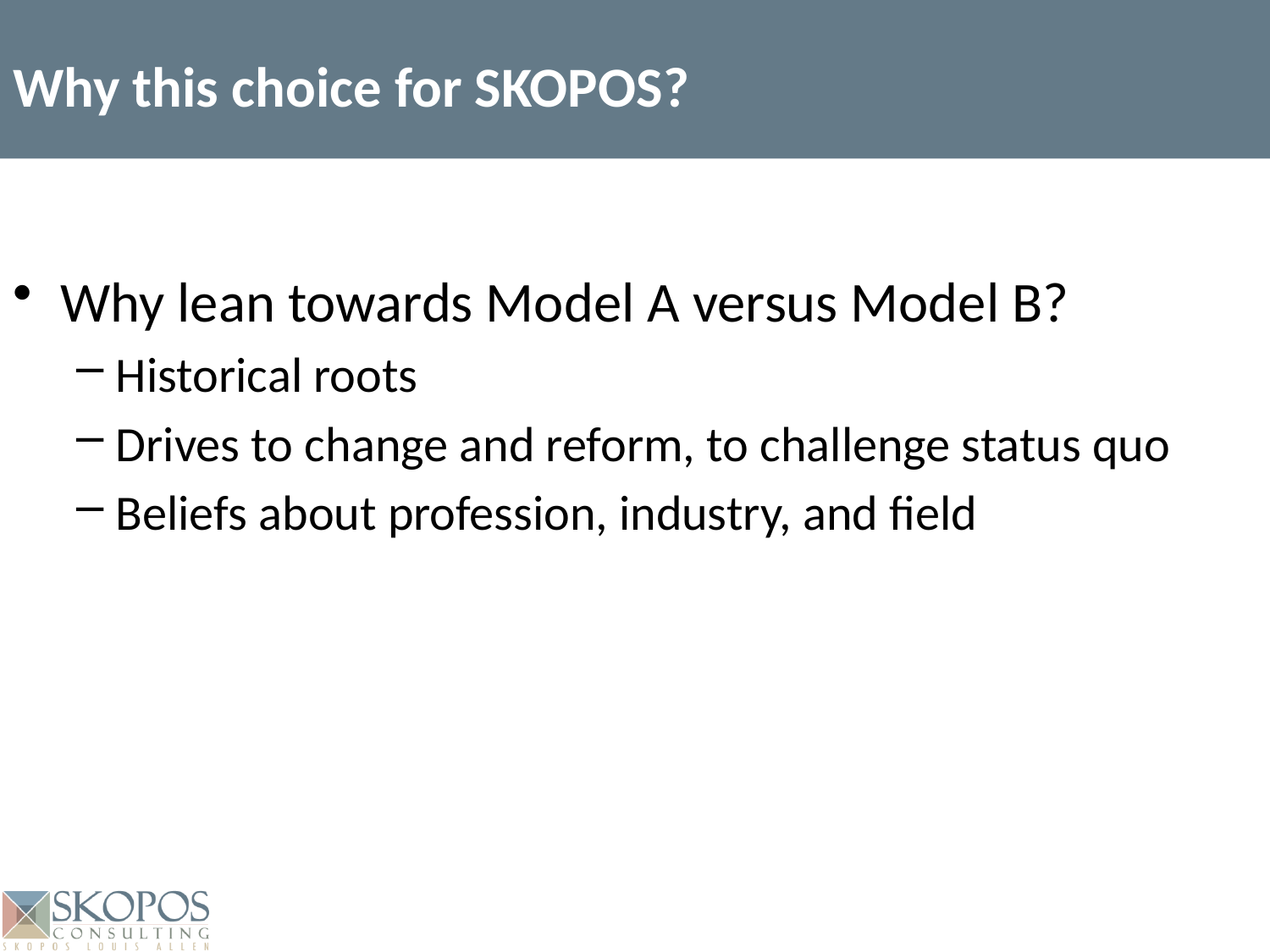

Why this choice for SKOPOS?

Why lean towards Model A versus Model B?
Historical roots
Drives to change and reform, to challenge status quo
Beliefs about profession, industry, and field